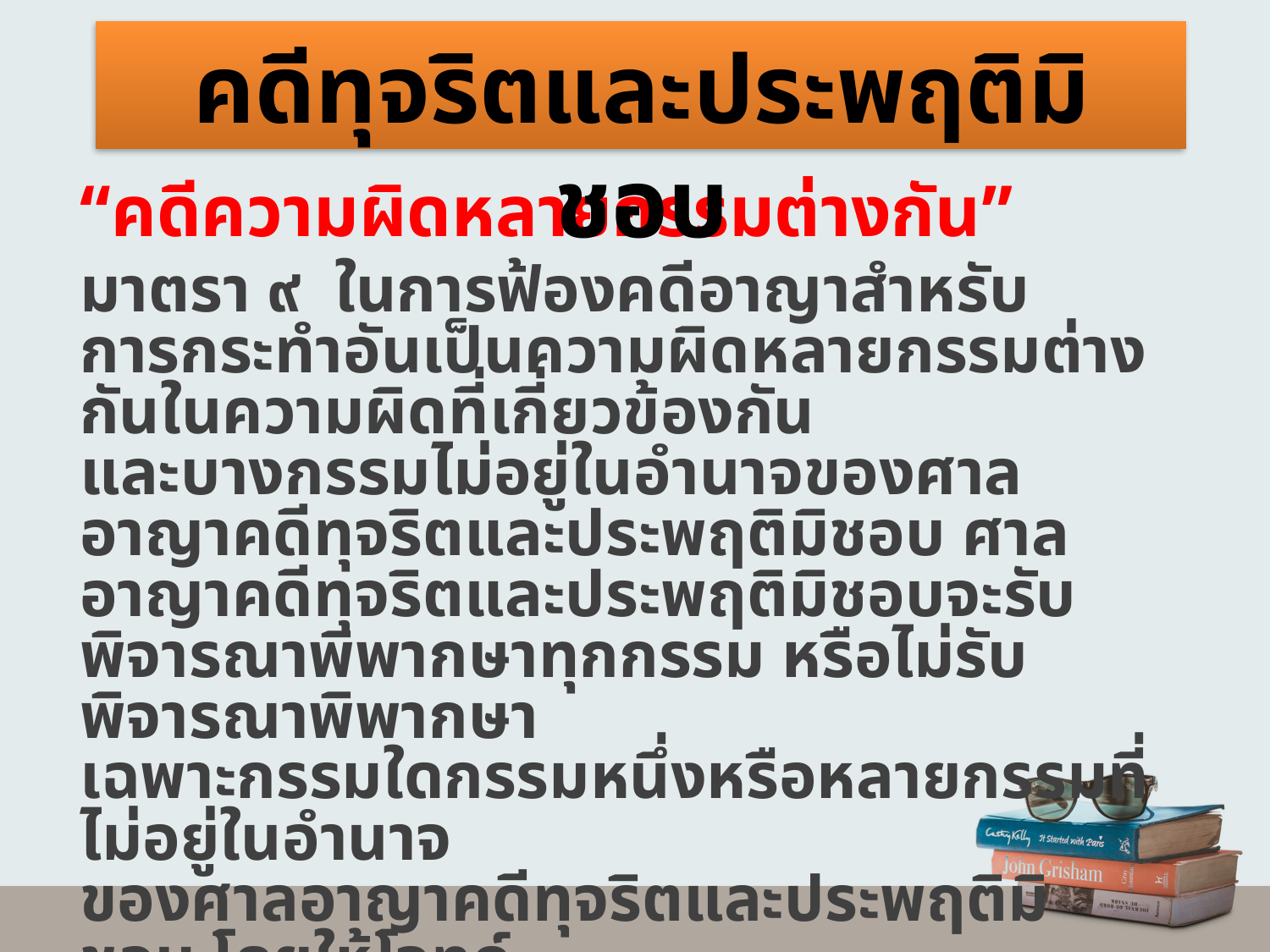

คดีทุจริตและประพฤติมิชอบ
“คดีความผิดหลายกรรมต่างกัน”
มาตรา ๙  ในการฟ้องคดีอาญาสำหรับการกระทำอันเป็นความผิดหลายกรรมต่างกันในความผิดที่เกี่ยวข้องกัน
และบางกรรมไม่อยู่ในอำนาจของศาลอาญาคดีทุจริตและประพฤติมิชอบ ศาลอาญาคดีทุจริตและประพฤติมิชอบจะรับพิจารณาพิพากษาทุกกรรม หรือไม่รับพิจารณาพิพากษา
เฉพาะกรรมใดกรรมหนึ่งหรือหลายกรรมที่ไม่อยู่ในอำนาจ
ของศาลอาญาคดีทุจริตและประพฤติมิชอบ โดยให้โจทก์
แยกฟ้องเป็นคดีใหม่ยังศาลที่มีอำนาจก็ได้  ทั้งนี้ ให้คำนึงถึงความสะดวกและเพื่อประโยชน์แห่งความยุติธรรมเป็นสำคัญ